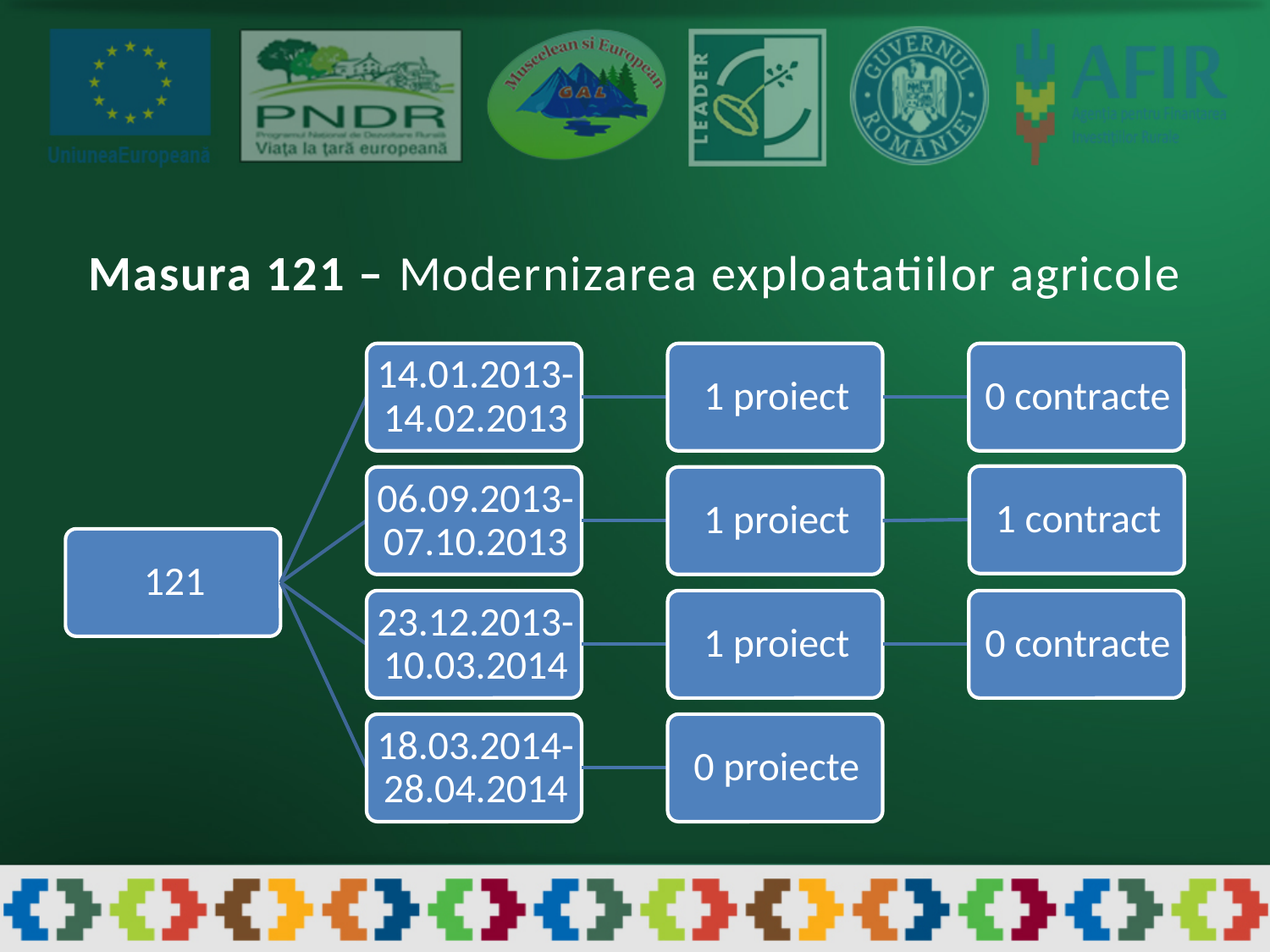

Masura 121 – Modernizarea exploatatiilor agricole
121

14.01.2013-14.02.2013

1 proiect

0 contracte

06.09.2013-07.10.2013

1 proiect

1 contract

23.12.2013-10.03.2014

1 proiect

0 contracte

18.03.2014-28.04.2014

0 proiecte